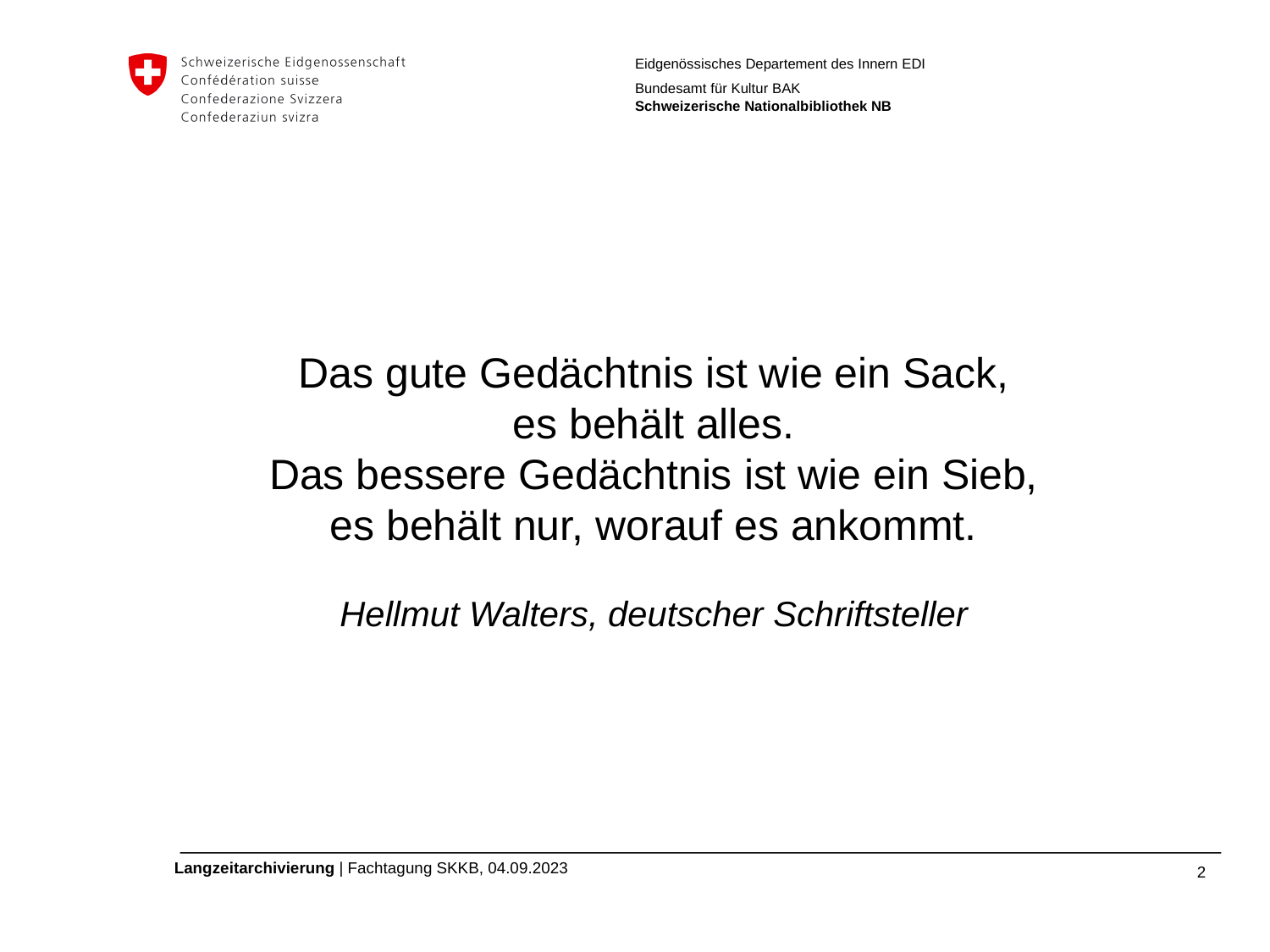

Das gute Gedächtnis ist wie ein Sack,
es behält alles.
Das bessere Gedächtnis ist wie ein Sieb,
es behält nur, worauf es ankommt.
Hellmut Walters, deutscher Schriftsteller